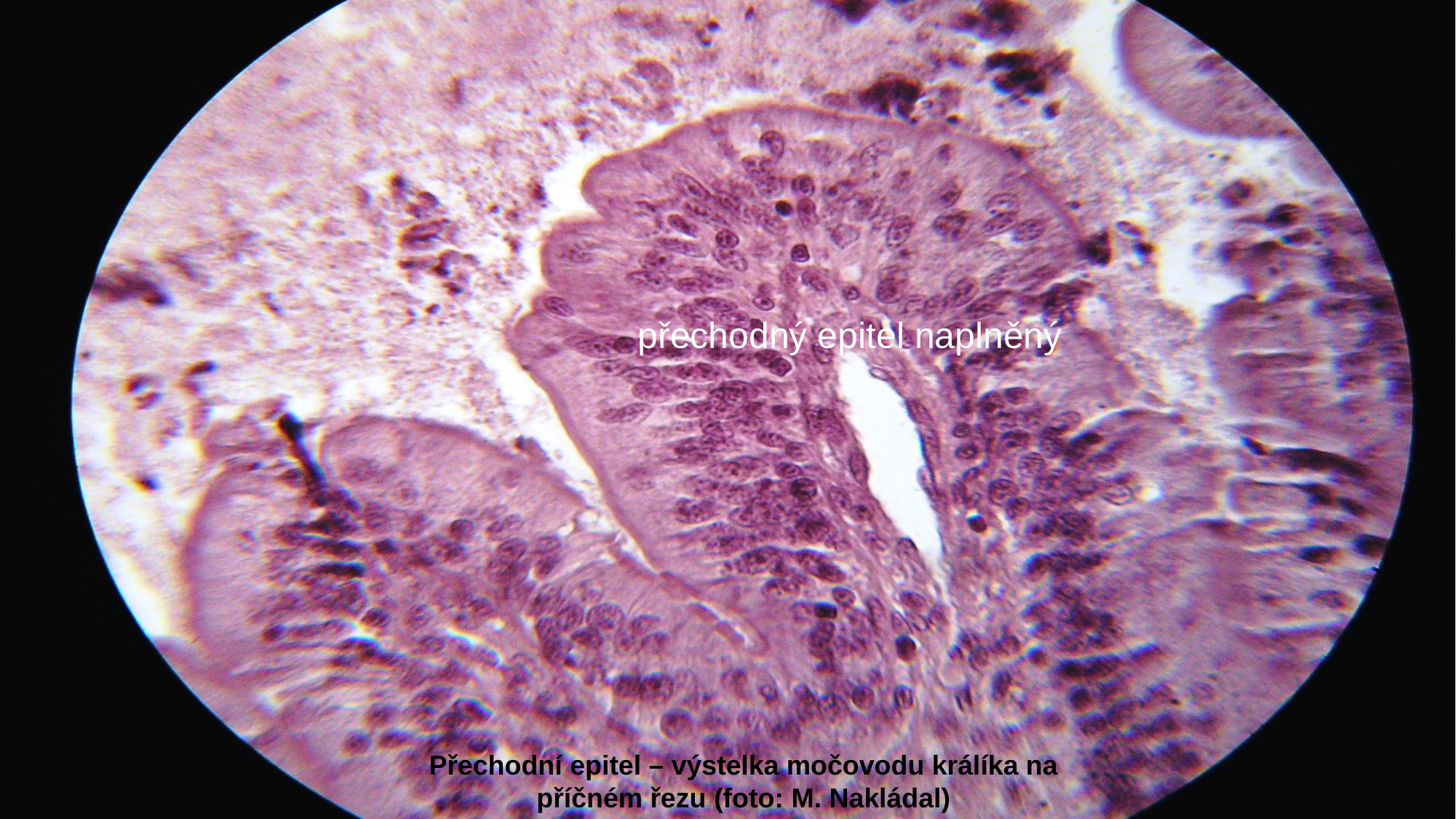

přechodný epitel naplněný
Přechodní epitel – výstelka močovodu králíka na příčném řezu (foto: M. Nakládal)